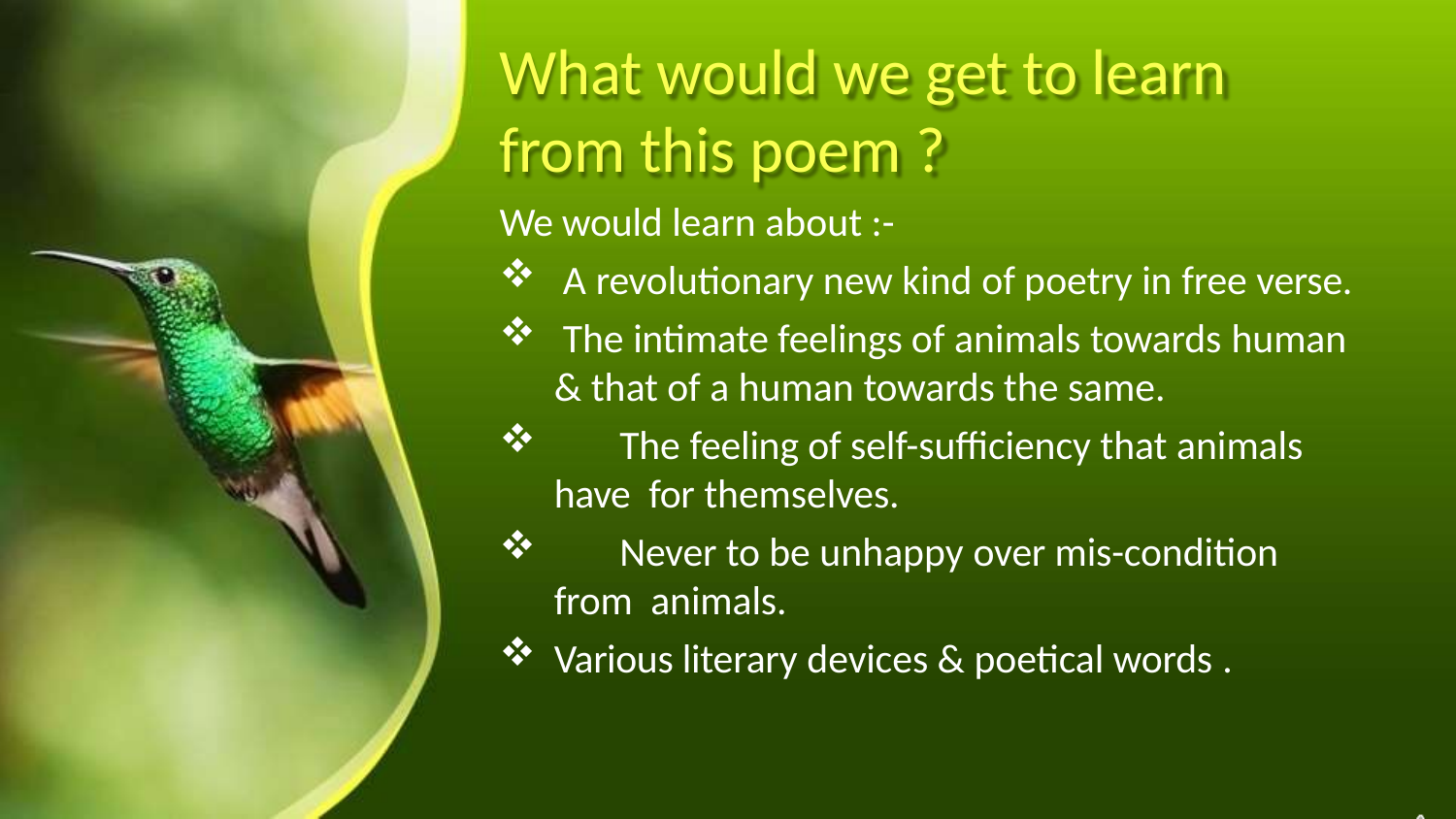

# What would we get to learn  from this poem ?
We would learn about :-
A revolutionary new kind of poetry in free verse.
The intimate feelings of animals towards human
& that of a human towards the same.
	The feeling of self-sufficiency that animals have  for themselves.
	Never to be unhappy over mis-condition from  animals.
Various literary devices & poetical words .